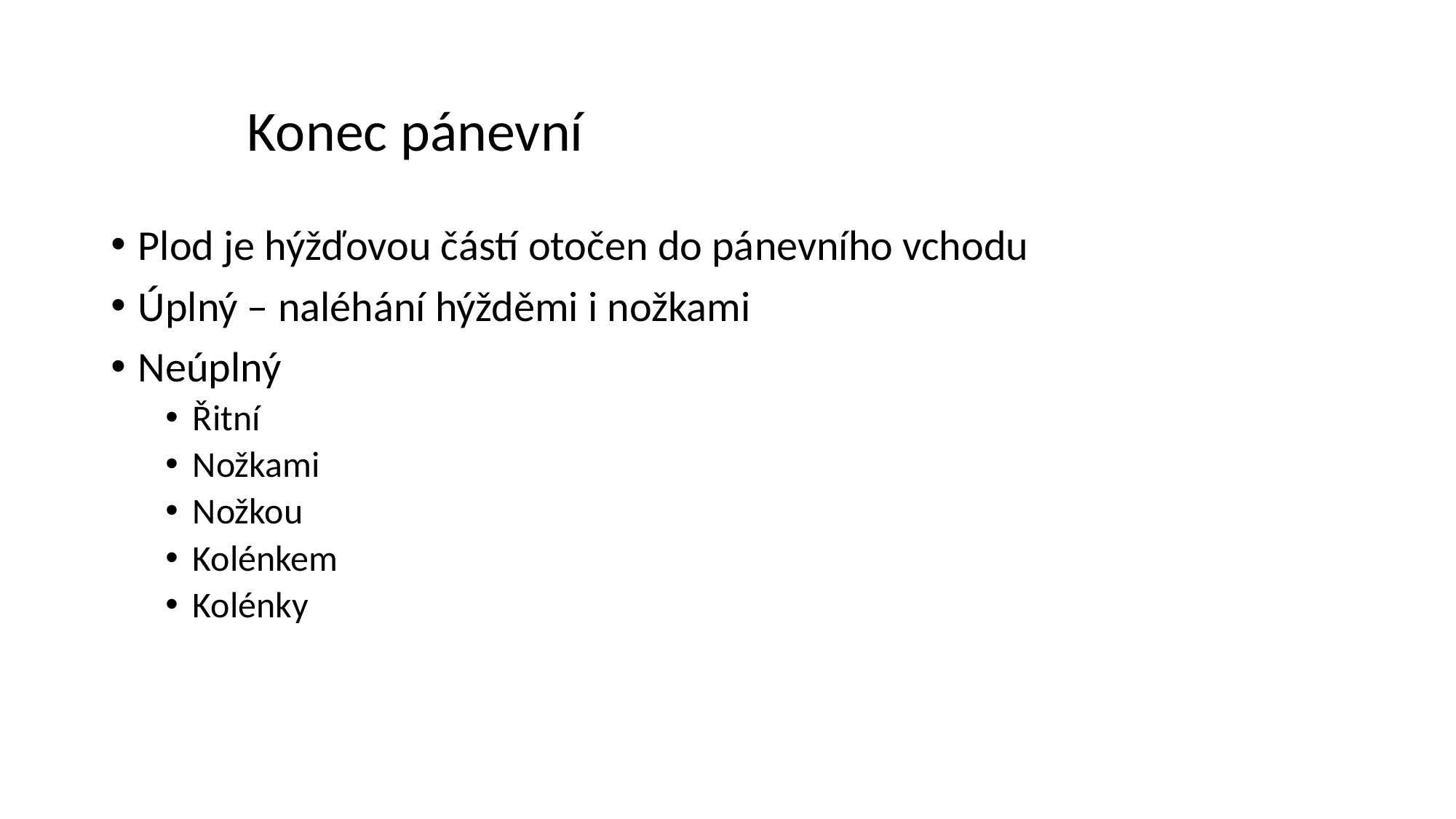

# Konec pánevní
Plod je hýžďovou částí otočen do pánevního vchodu
Úplný – naléhání hýžděmi i nožkami
Neúplný
Řitní
Nožkami
Nožkou
Kolénkem
Kolénky